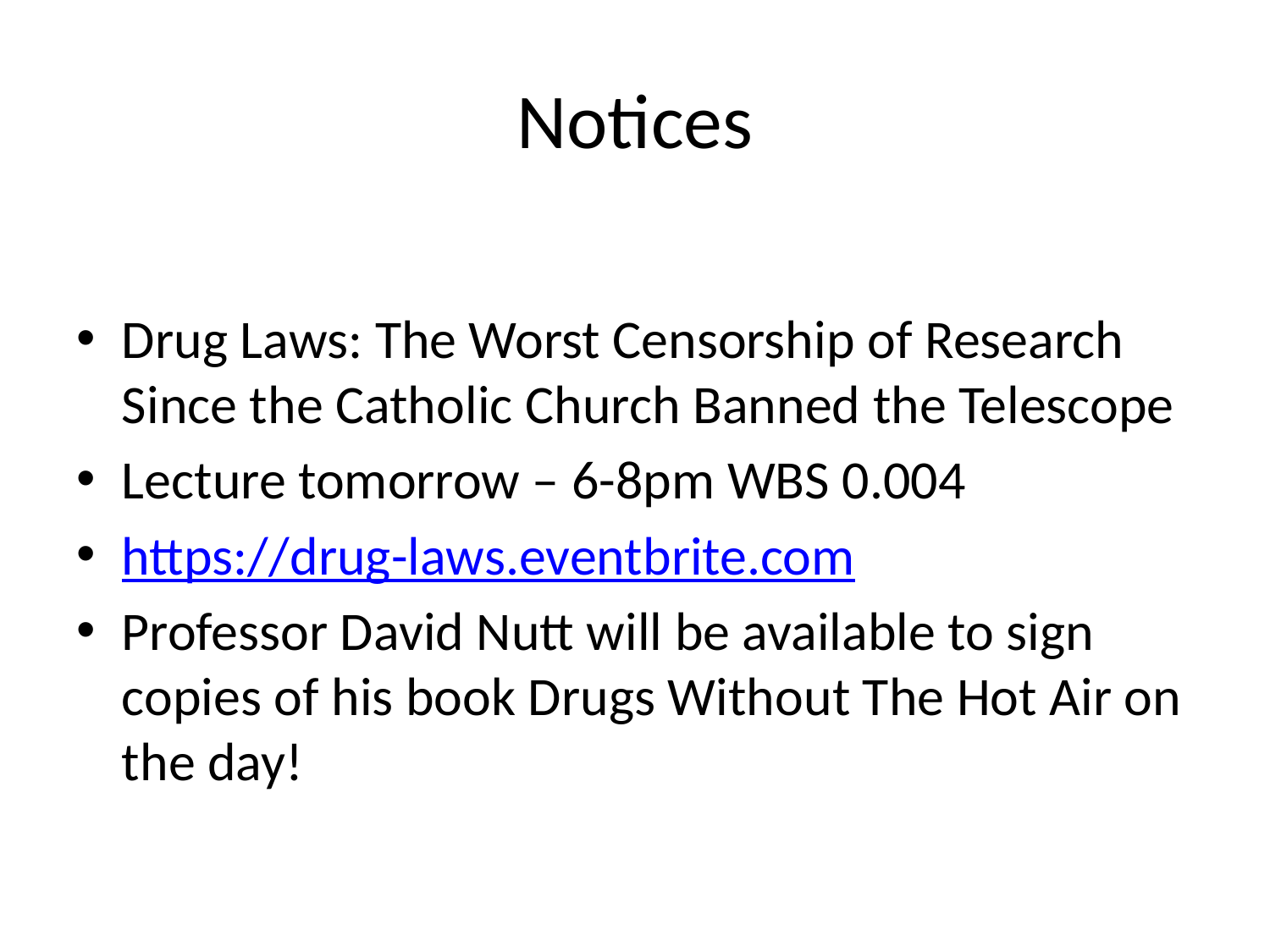

# Notices

Drug Laws: The Worst Censorship of Research Since the Catholic Church Banned the Telescope
Lecture tomorrow – 6-8pm WBS 0.004
https://drug-laws.eventbrite.com
Professor David Nutt will be available to sign copies of his book Drugs Without The Hot Air on the day!